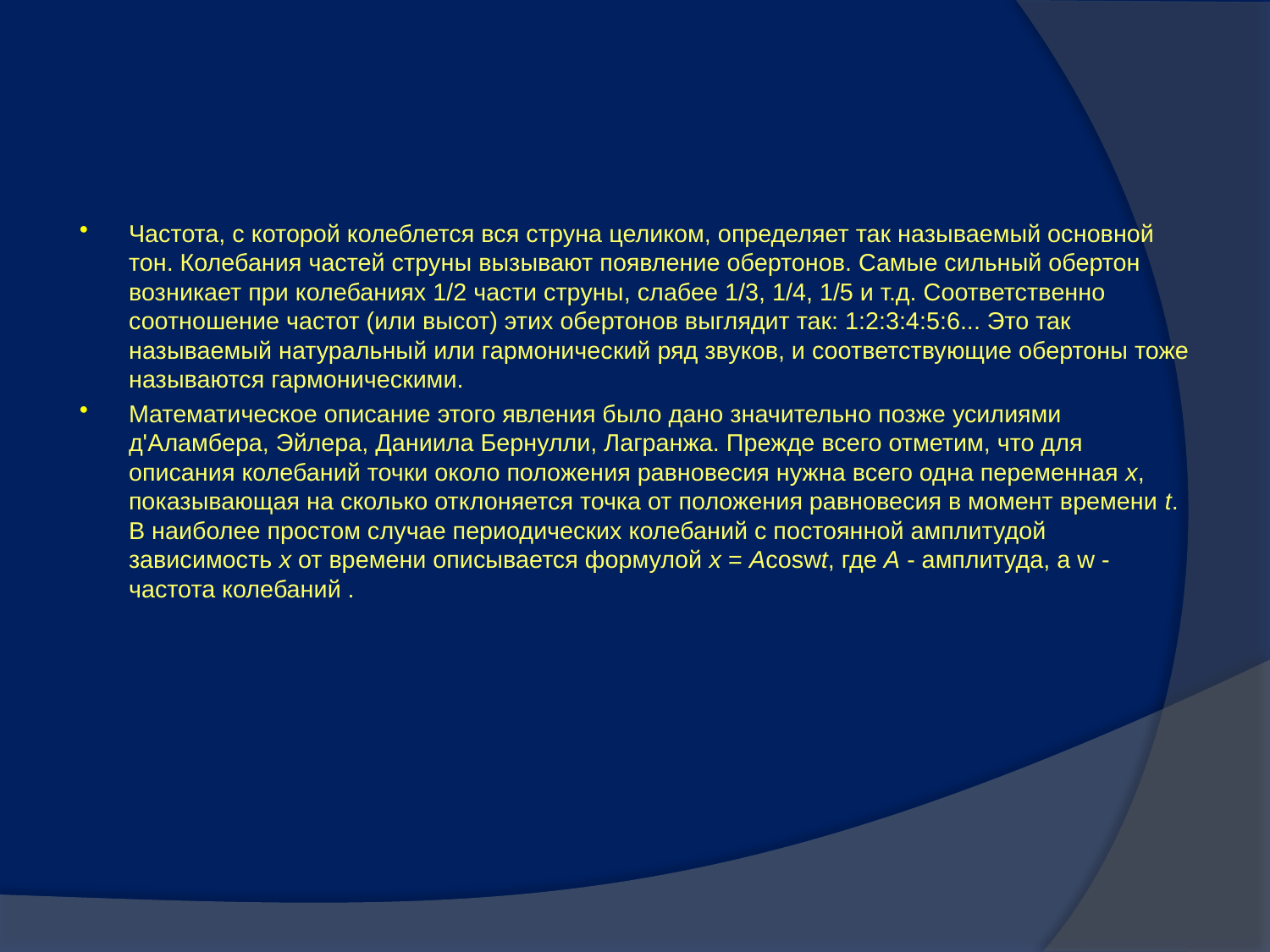

#
Частота, с которой колеблется вся струна целиком, определяет так называемый основной тон. Колебания частей струны вызывают появление обертонов. Самые сильный обертон возникает при колебаниях 1/2 части струны, слабее 1/3, 1/4, 1/5 и т.д. Соответственно соотношение частот (или высот) этих обертонов выглядит так: 1:2:3:4:5:6... Это так называемый натуральный или гармонический ряд звуков, и соответствующие обертоны тоже называются гармоническими.
Математическое описание этого явления было дано значительно позже усилиями д'Аламбера, Эйлера, Даниила Бернулли, Лагранжа. Прежде всего отметим, что для описания колебаний точки около положения равновесия нужна всего одна переменная x, показывающая на сколько отклоняется точка от положения равновесия в момент времени t. В наиболее простом случае периодических колебаний с постоянной амплитудой зависимость x от времени описывается формулой x = Acoswt, где A - амплитуда, а w - частота колебаний .